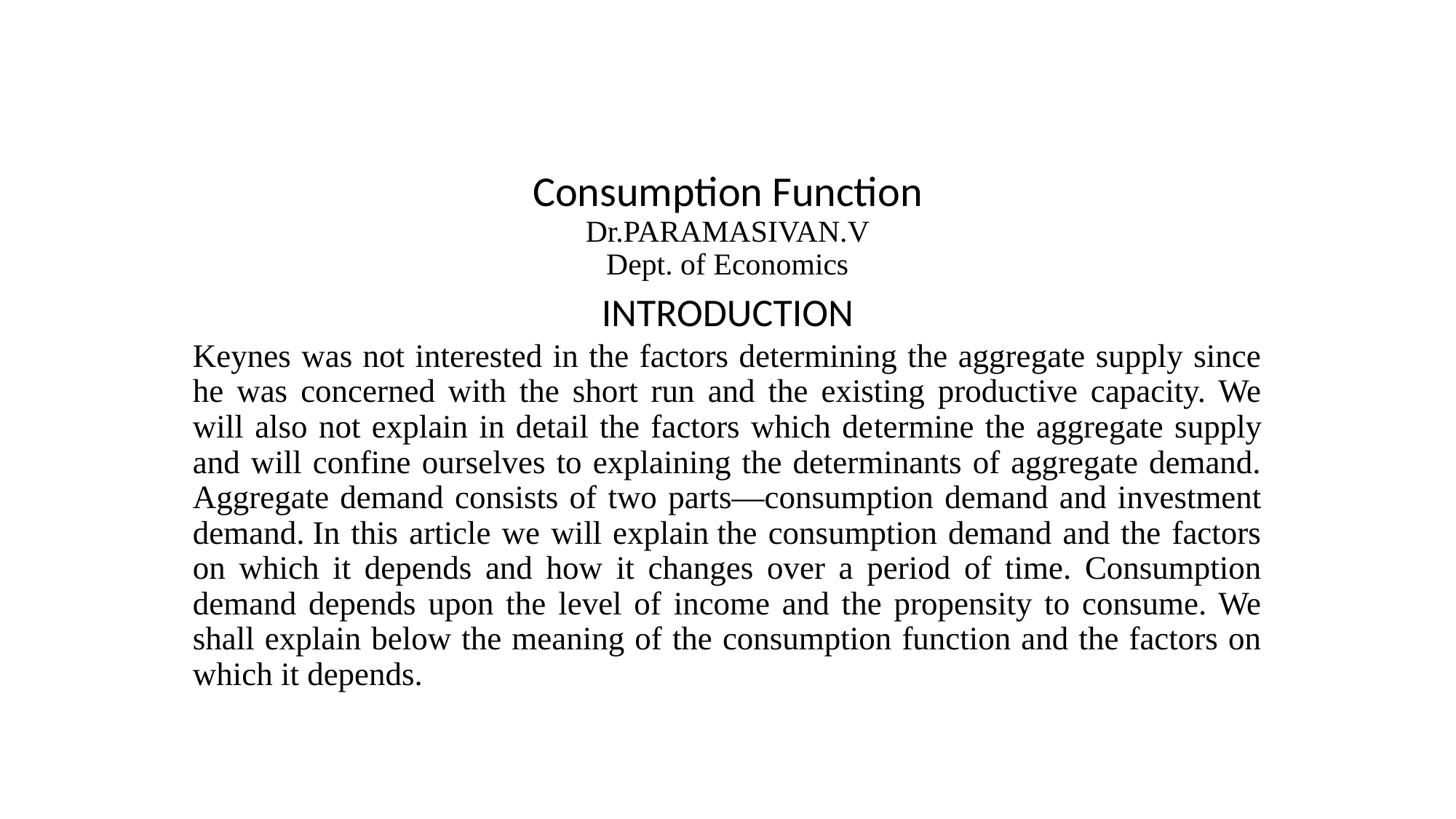

# Consumption Function Dr.PARAMASIVAN.V Dept. of Economics
INTRODUCTION
Keynes was not interested in the factors determining the aggregate supply since he was concerned with the short run and the existing productive capacity. We will also not explain in detail the factors which de­termine the aggregate supply and will confine ourselves to explaining the determinants of aggregate demand. Aggregate demand consists of two parts—consumption demand and investment demand. In this article we will explain the consumption demand and the factors on which it depends and how it changes over a period of time. Consumption demand depends upon the level of income and the propensity to consume. We shall explain below the meaning of the consumption function and the factors on which it depends.